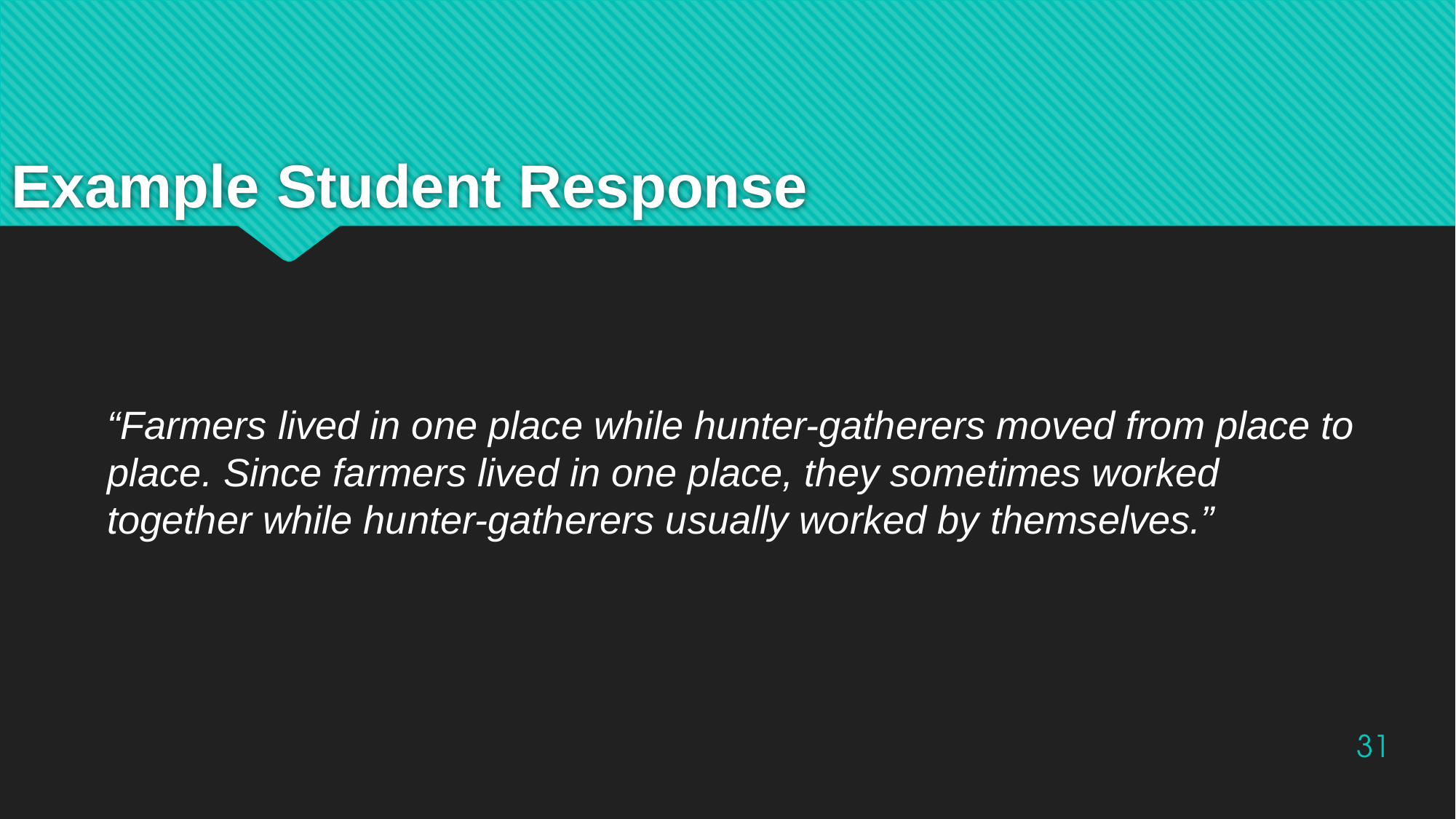

# Example Student Response
“Farmers lived in one place while hunter-gatherers moved from place to place. Since farmers lived in one place, they sometimes worked together while hunter-gatherers usually worked by themselves.”
31